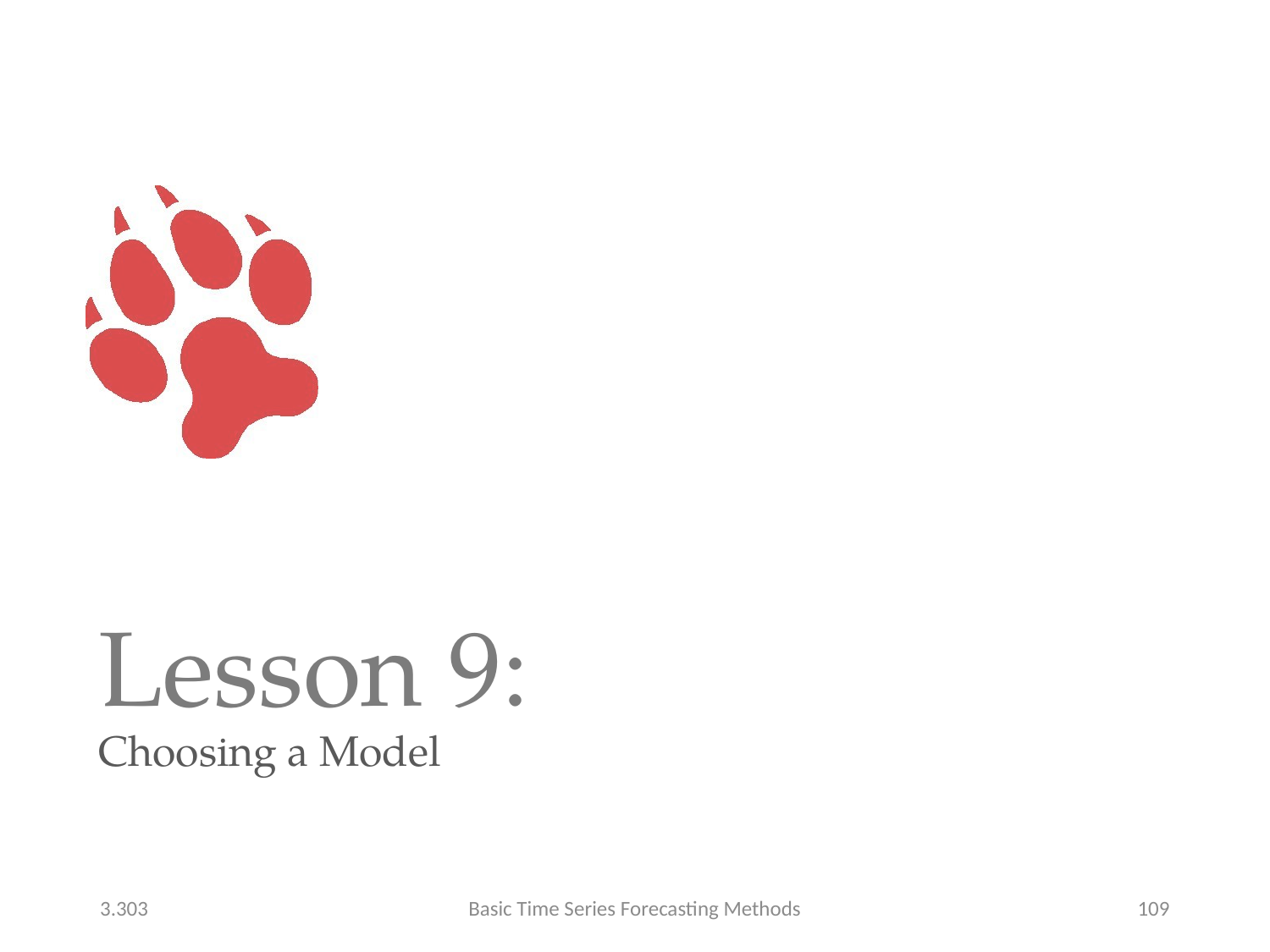

# Lesson 9: Choosing a Model
3.303
Basic Time Series Forecasting Methods
109